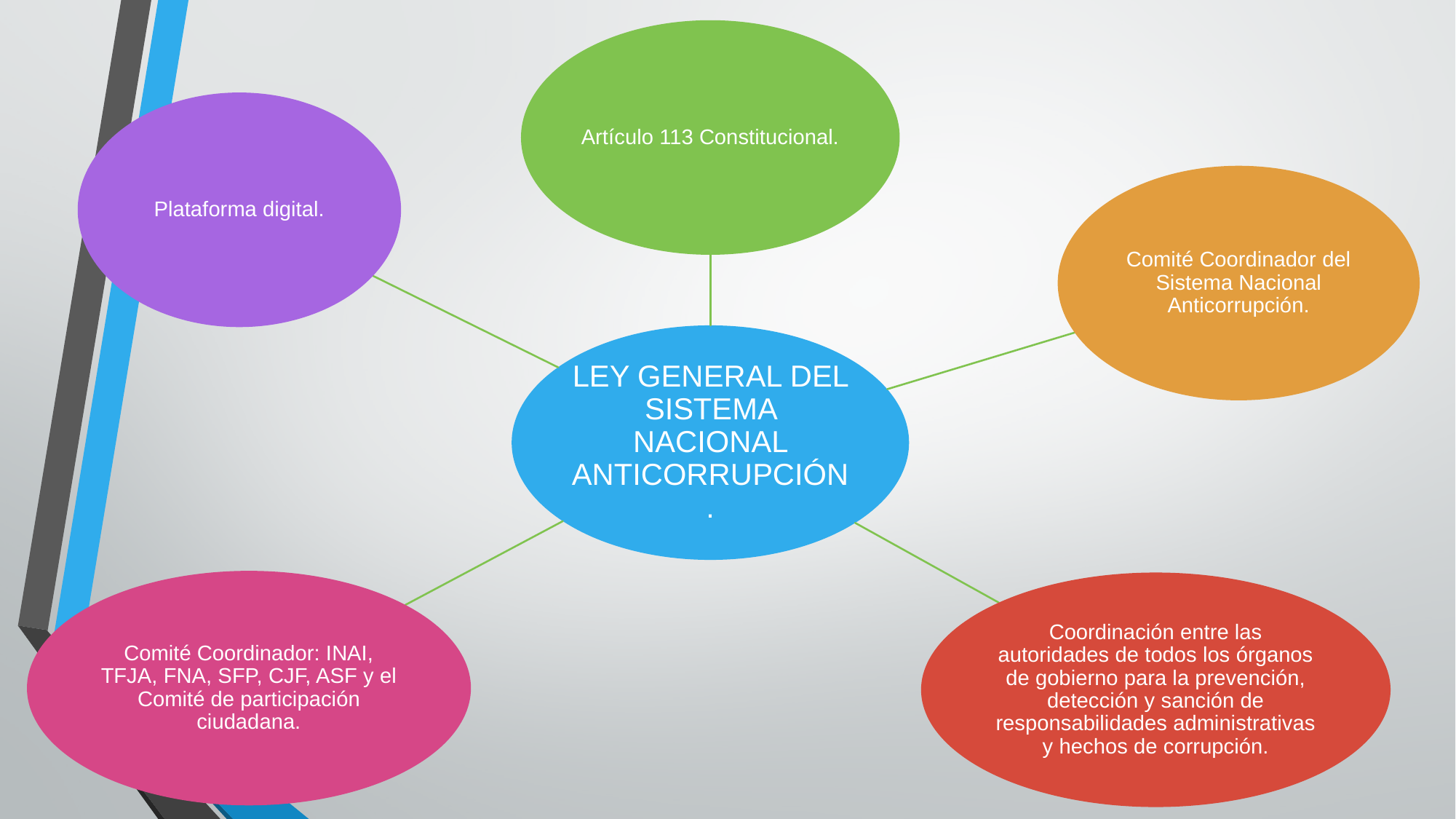

LEY GENERAL DEL SISTEMA NACIONAL ANTICORRUPCIÓN.

Artículo 113 Constitucional.

Comité Coordinador del Sistema Nacional Anticorrupción.

Coordinación entre las autoridades de todos los órganos de gobierno para la prevención, detección y sanción de responsabilidades administrativas y hechos de corrupción.

Comité Coordinador: INAI, TFJA, FNA, SFP, CJF, ASF y el Comité de participación ciudadana.

Plataforma digital.